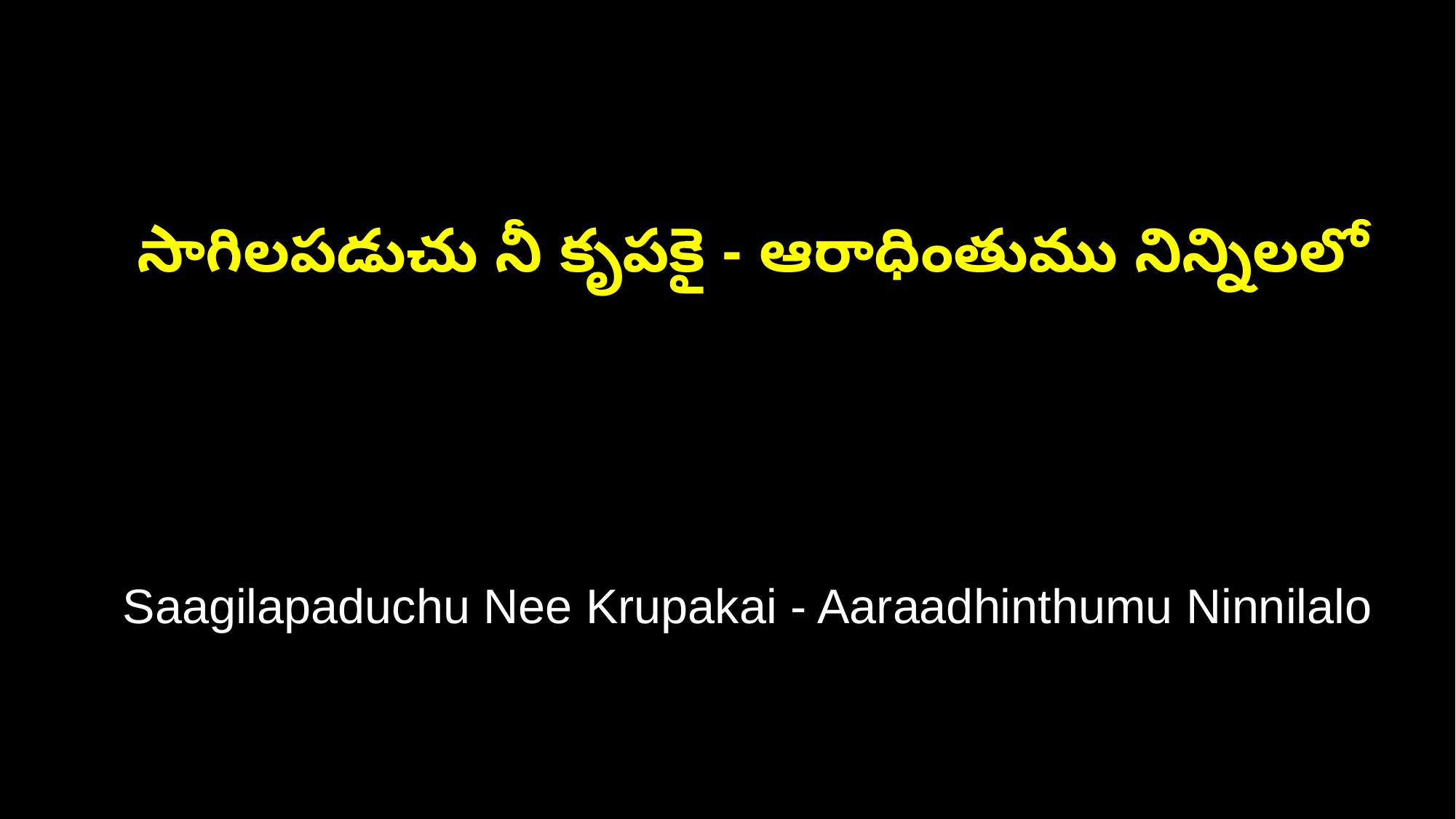

సాగిలపడుచు నీ కృపకై - ఆరాధింతుము నిన్నిలలో
   Saagilapaduchu Nee Krupakai - Aaraadhinthumu Ninnilalo